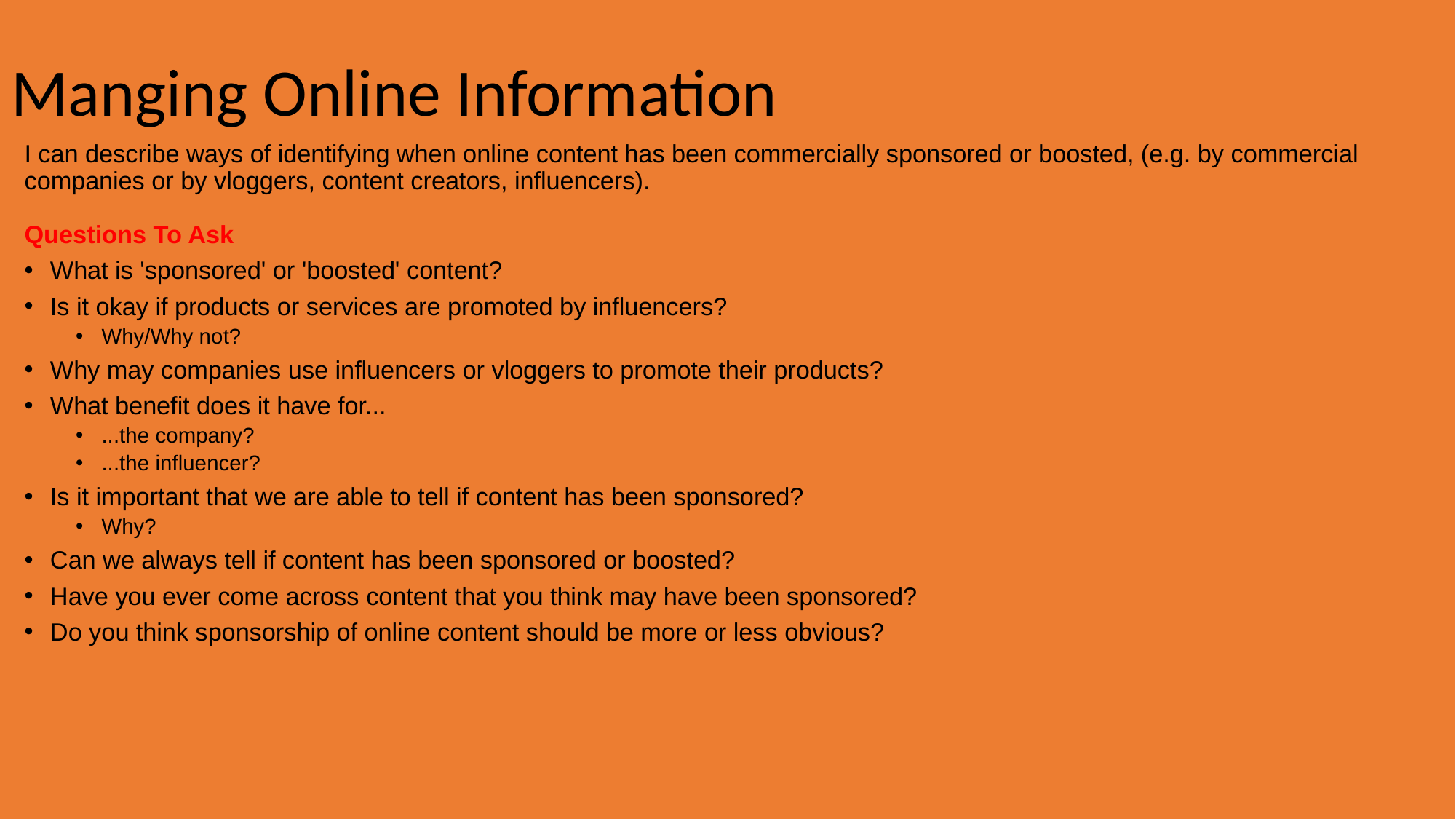

# Manging Online Information
I can describe ways of identifying when online content has been commercially sponsored or boosted, (e.g. by commercial companies or by vloggers, content creators, influencers).
Questions To Ask
What is 'sponsored' or 'boosted' content?
Is it okay if products or services are promoted by influencers?
Why/Why not?
Why may companies use influencers or vloggers to promote their products?
What benefit does it have for...
...the company?
...the influencer?
Is it important that we are able to tell if content has been sponsored?
Why?
Can we always tell if content has been sponsored or boosted?
Have you ever come across content that you think may have been sponsored?
Do you think sponsorship of online content should be more or less obvious?